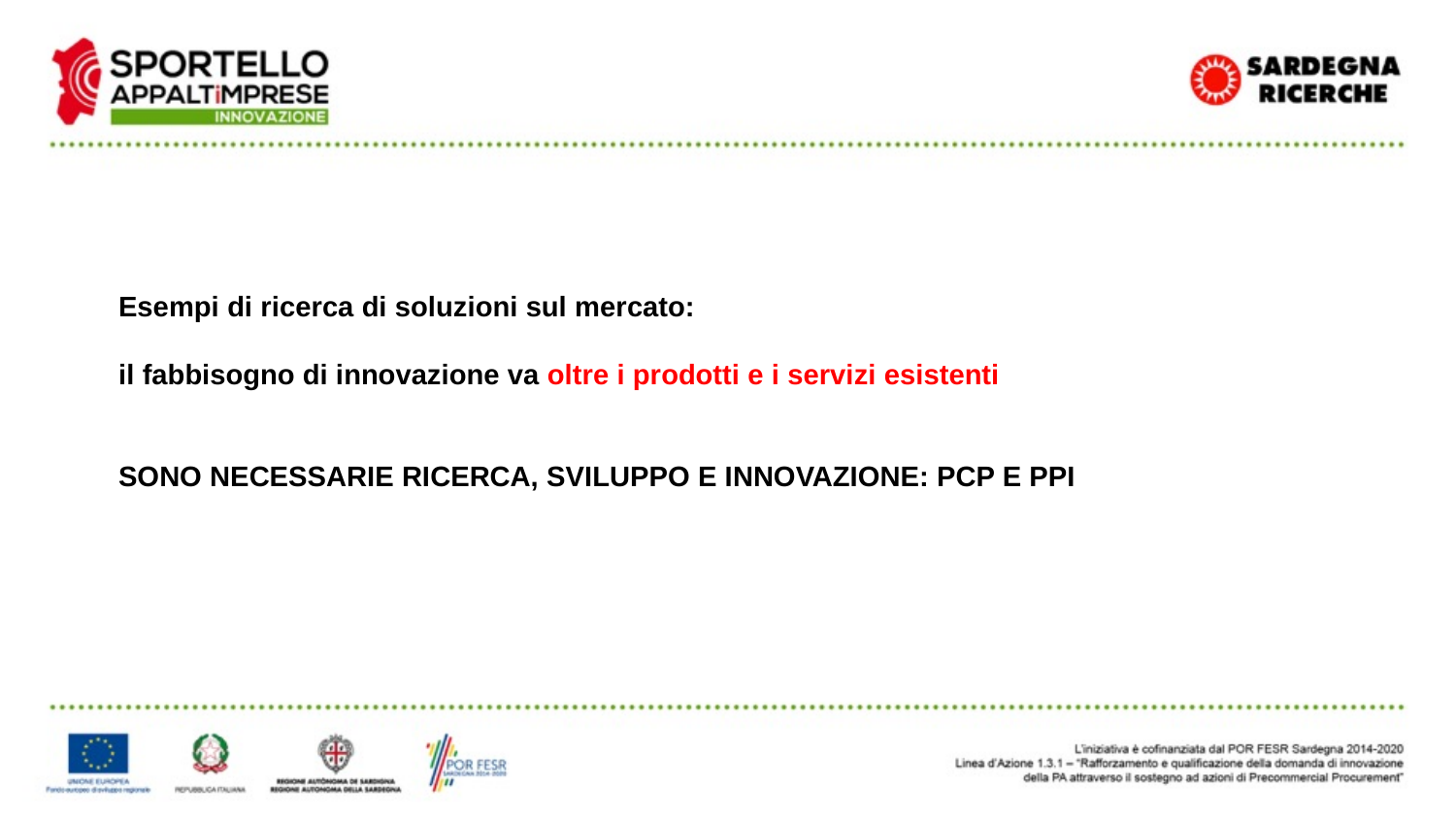

Esempi di ricerca di soluzioni sul mercato:

il fabbisogno di innovazione va oltre i prodotti e i servizi esistenti

SONO NECESSARIE RICERCA, SVILUPPO E INNOVAZIONE: PCP E PPI